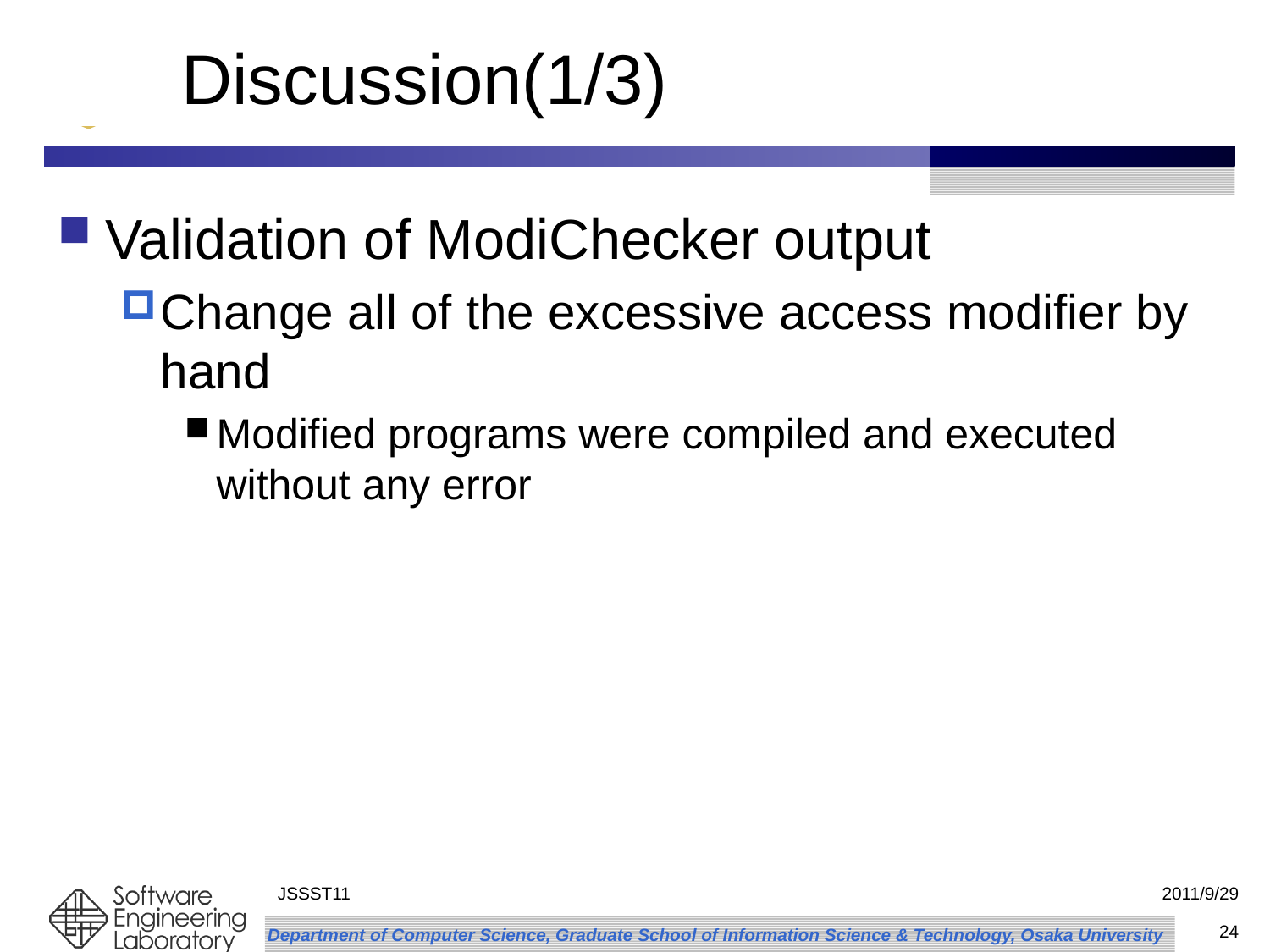

# Discussion(1/3)

Validation of ModiChecker output
Change all of the excessive access modifier by hand
Modified programs were compiled and executed without any error
JSSST11
2011/9/29
24